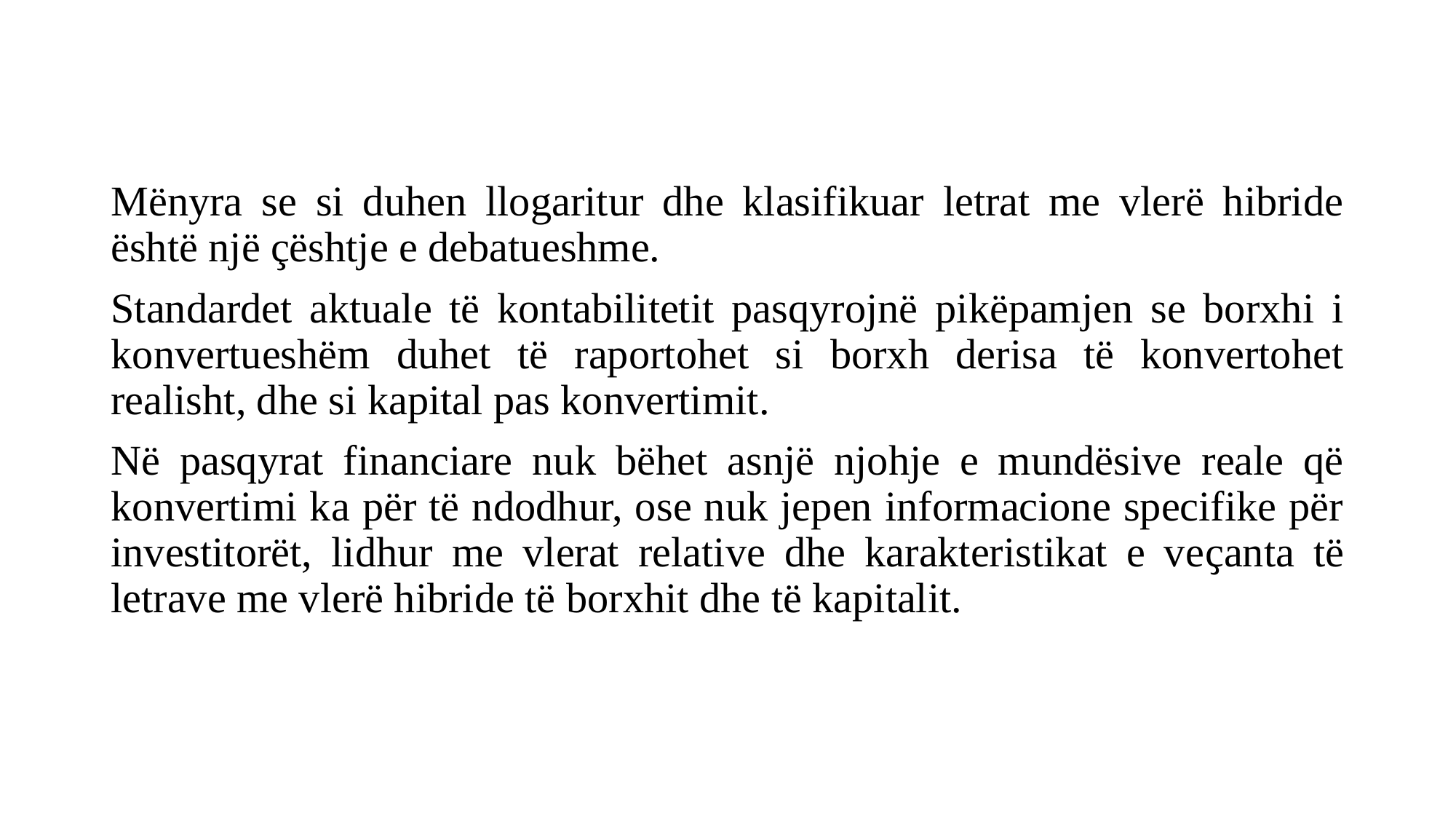

#

Mënyra se si duhen llogaritur dhe klasifikuar letrat me vlerë hibride është një çështje e debatueshme.
Standardet aktuale të kontabilitetit pasqyrojnë pikëpamjen se borxhi i konvertueshëm duhet të raportohet si borxh derisa të konvertohet realisht, dhe si kapital pas konvertimit.
Në pasqyrat financiare nuk bëhet asnjë njohje e mundësive reale që konvertimi ka për të ndodhur, ose nuk jepen informacione specifike për investitorët, lidhur me vlerat relative dhe karakteristikat e veҫanta të letrave me vlerë hibride të borxhit dhe të kapitalit.